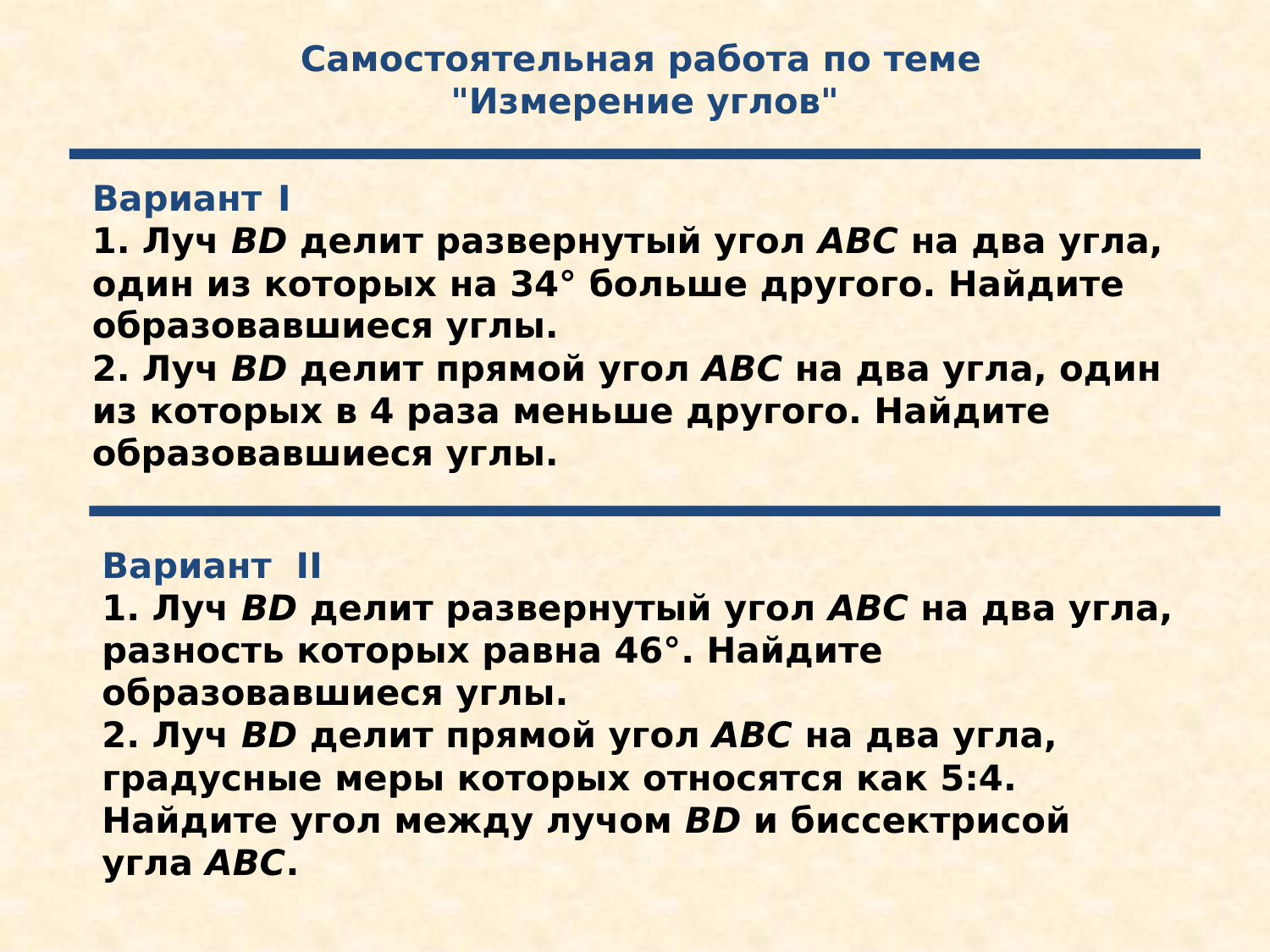

Самостоятельная работа по теме 
"Измерение углов"

Вариант  I
1. Луч BD делит развернутый угол ABC на два угла, один из которых на 34° больше другого. Найдите образовавшиеся углы.
2. Луч BD делит прямой угол ABC на два угла, один из которых в 4 раза меньше другого. Найдите образовавшиеся углы.

Вариант  II
1. Луч BD делит развернутый угол ABC на два угла, разность которых равна 46°. Найдите образовавшиеся углы. 
2. Луч BD делит прямой угол AВС на два угла, градусные меры которых относятся как 5:4. Найдите угол между лучом BD и биссектрисой угла ABC.